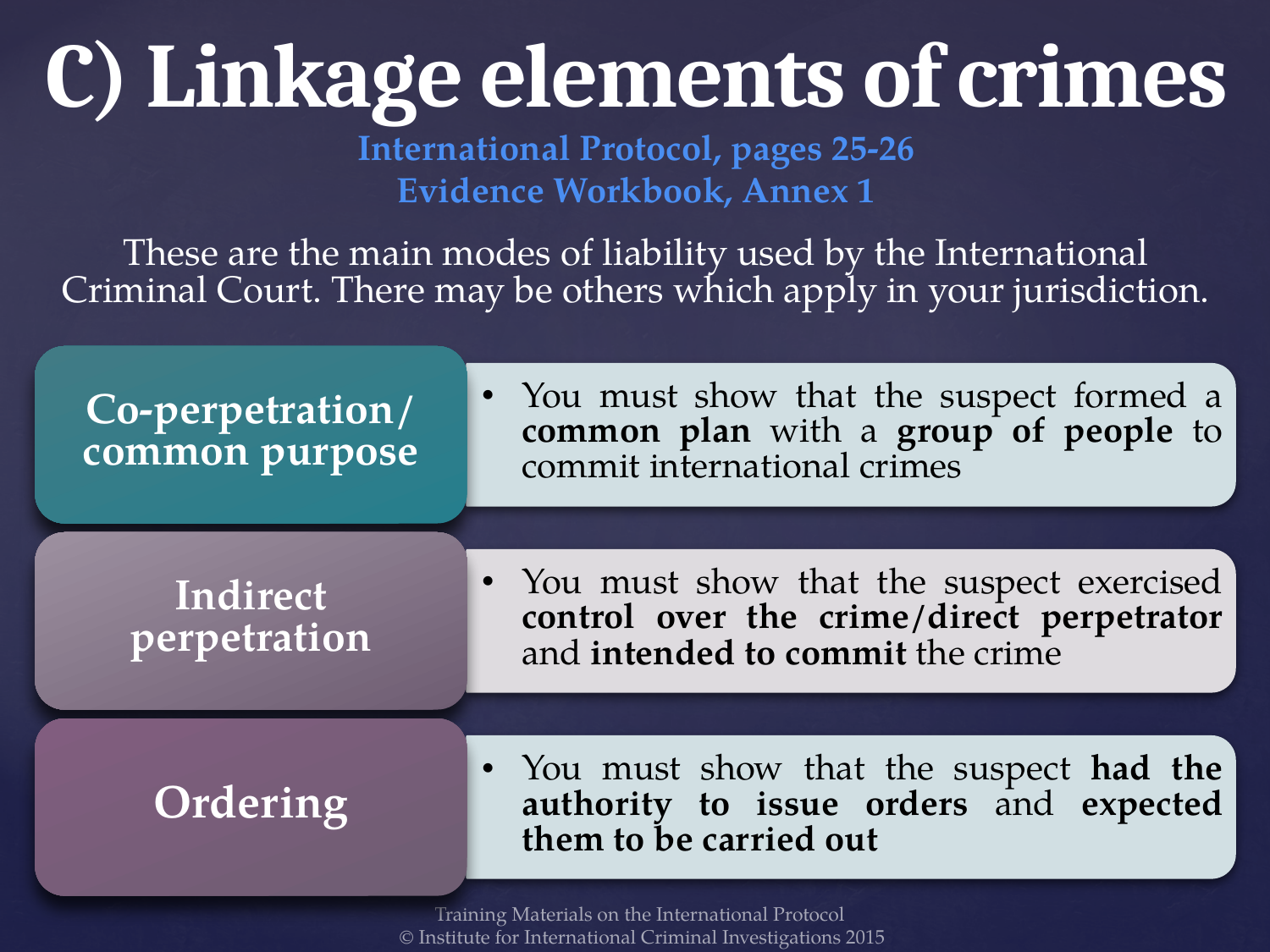

# C) Linkage elements of crimes International Protocol, pages 25-26 Evidence Workbook, Annex 1
These are the main modes of liability used by the International Criminal Court. There may be others which apply in your jurisdiction.

Co-perpetration/ common purpose
You must show that the suspect formed a common plan with a group of people to commit international crimes
Indirect perpetration
You must show that the suspect exercised control over the crime/direct perpetrator and intended to commit the crime
Ordering
You must show that the suspect had the authority to issue orders and expected them to be carried out
Training Materials on the International Protocol
© Institute for International Criminal Investigations 2015